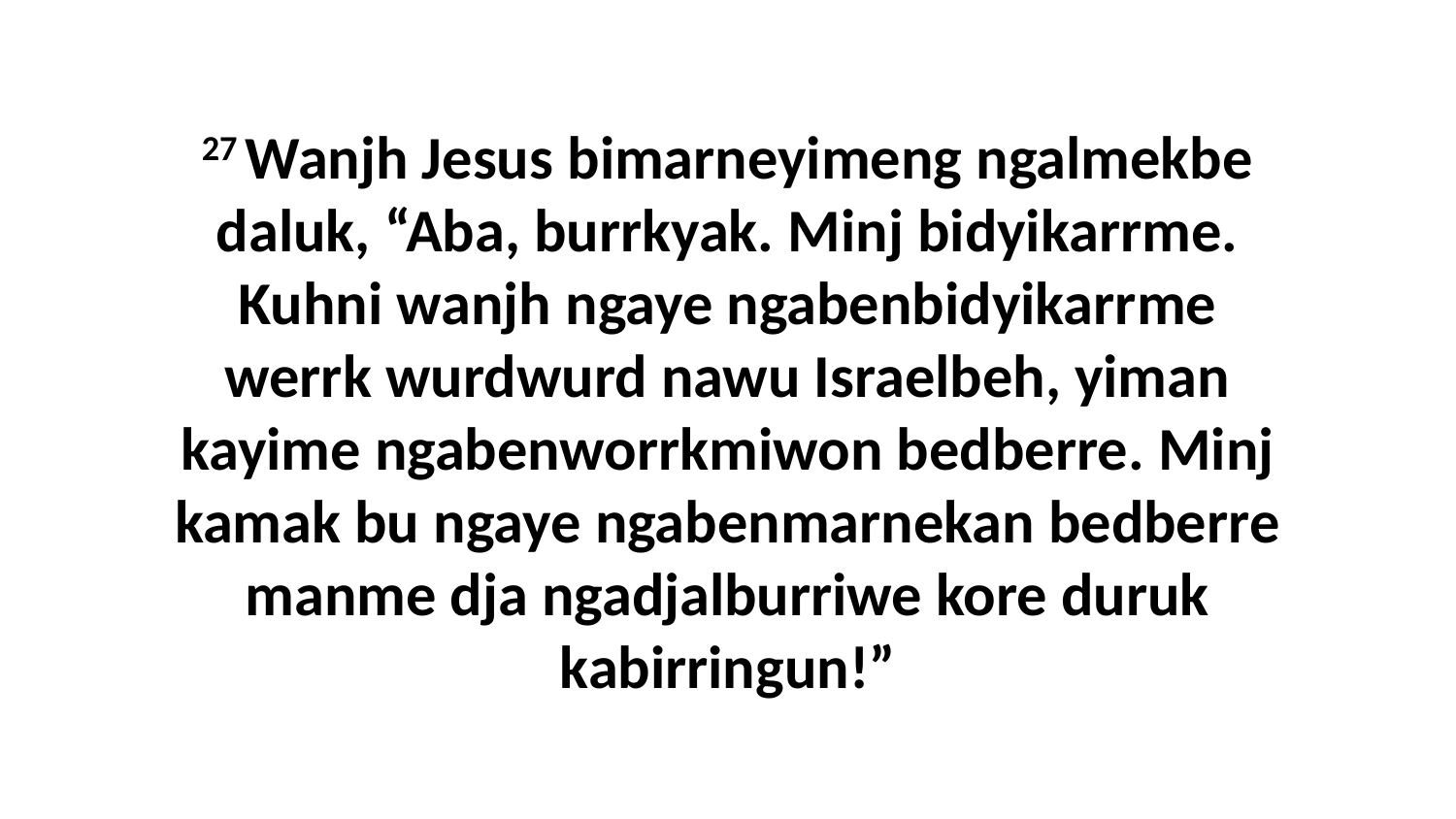

27 Wanjh Jesus bimarneyimeng ngalmekbe daluk, “Aba, burrkyak. Minj bidyikarrme. Kuhni wanjh ngaye ngabenbidyikarrme werrk wurdwurd nawu Israelbeh, yiman kayime ngabenworrkmiwon bedberre. Minj kamak bu ngaye ngabenmarnekan bedberre manme dja ngadjalburriwe kore duruk kabirringun!”